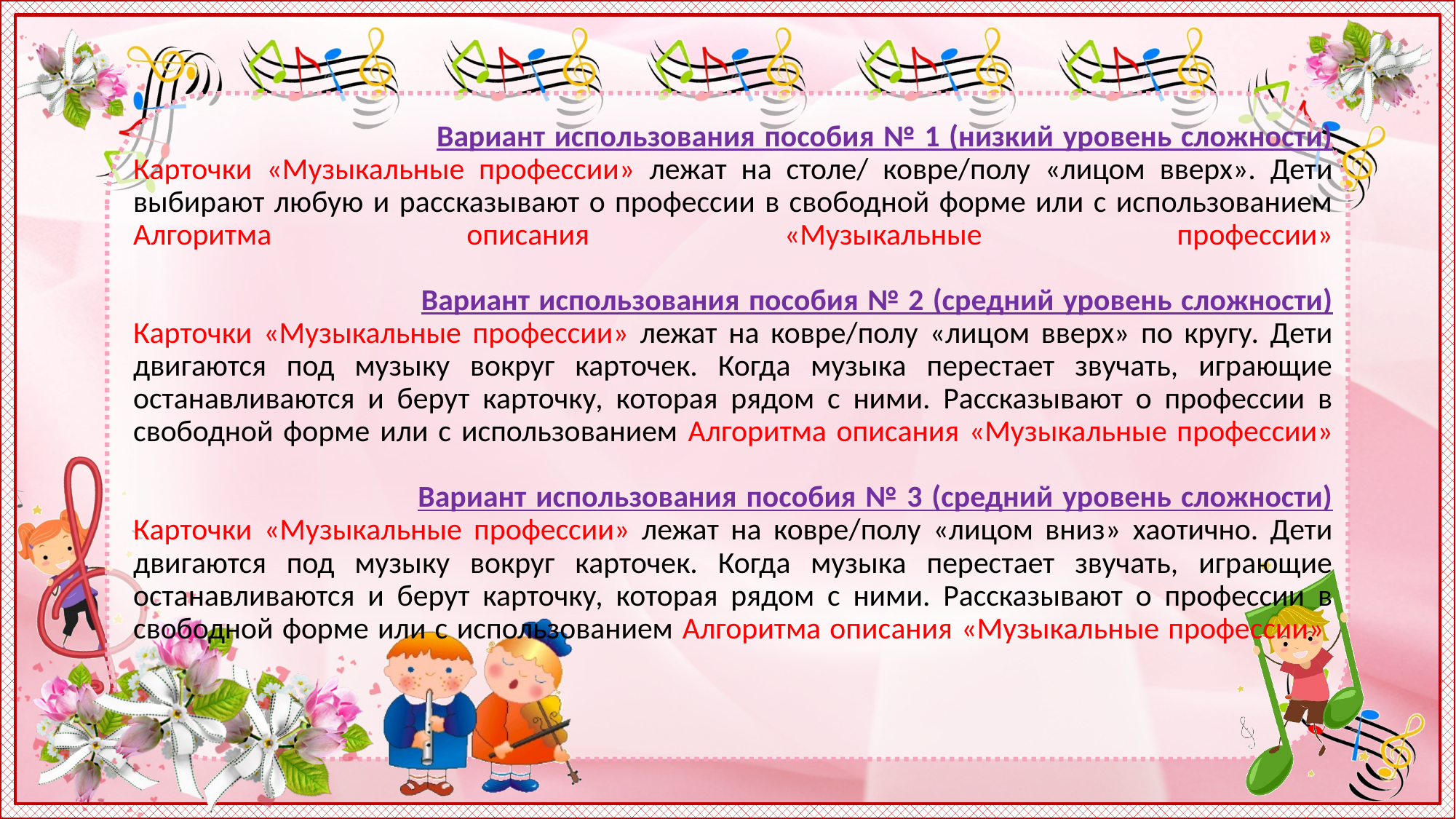

# Вариант использования пособия № 1 (низкий уровень сложности) Карточки «Музыкальные профессии» лежат на столе/ ковре/полу «лицом вверх». Дети выбирают любую и рассказывают о профессии в свободной форме или с использованием Алгоритма описания «Музыкальные профессии» Вариант использования пособия № 2 (средний уровень сложности) Карточки «Музыкальные профессии» лежат на ковре/полу «лицом вверх» по кругу. Дети двигаются под музыку вокруг карточек. Когда музыка перестает звучать, играющие останавливаются и берут карточку, которая рядом с ними. Рассказывают о профессии в свободной форме или с использованием Алгоритма описания «Музыкальные профессии» Вариант использования пособия № 3 (средний уровень сложности) Карточки «Музыкальные профессии» лежат на ковре/полу «лицом вниз» хаотично. Дети двигаются под музыку вокруг карточек. Когда музыка перестает звучать, играющие останавливаются и берут карточку, которая рядом с ними. Рассказывают о профессии в свободной форме или с использованием Алгоритма описания «Музыкальные профессии»